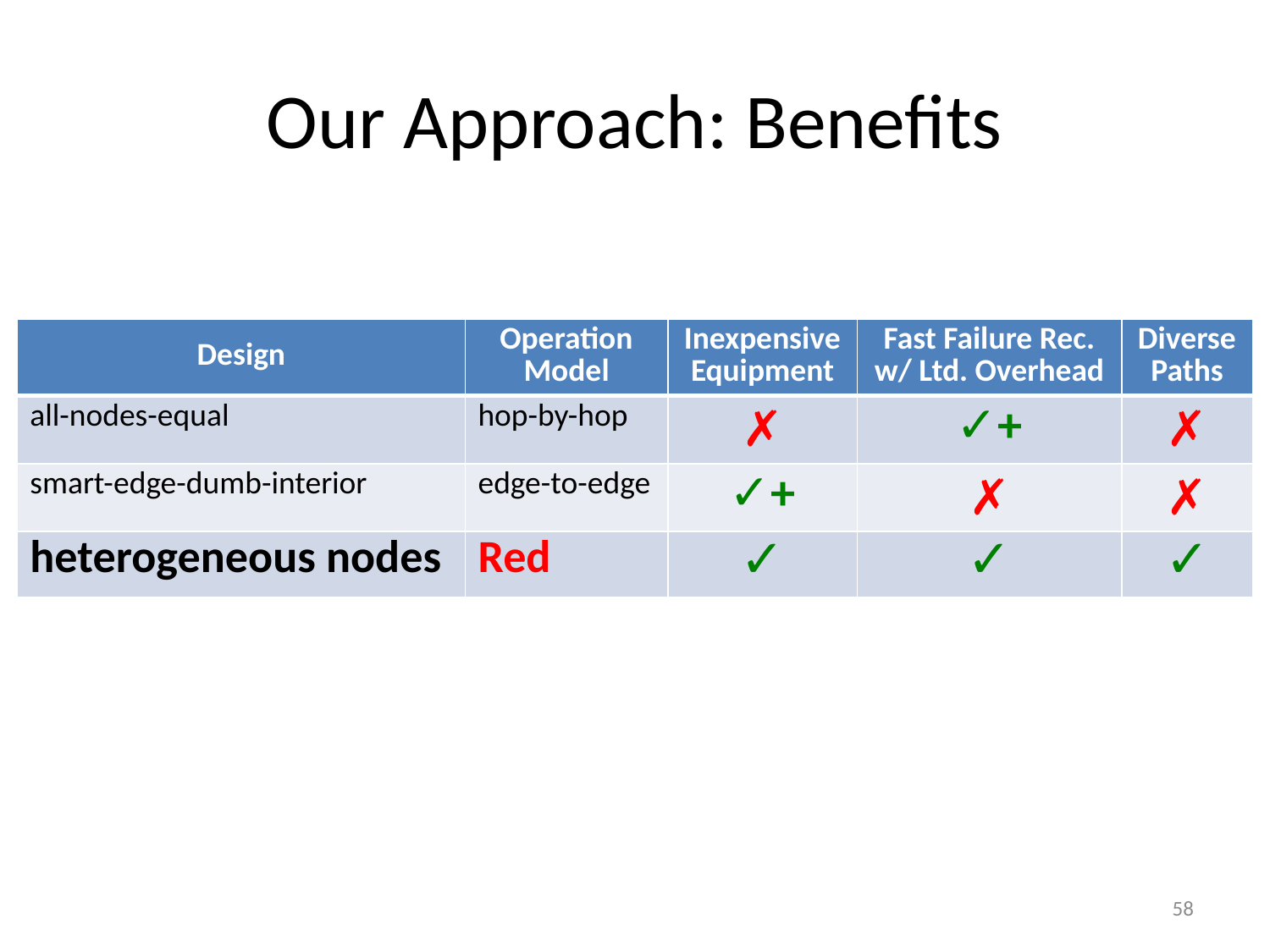

# Our Approach: Benefits
| Design | Operation Model | Inexpensive Equipment | Fast Failure Rec. w/ Ltd. Overhead | Diverse Paths |
| --- | --- | --- | --- | --- |
| all-nodes-equal | hop-by-hop | ✗ | ✓+ | ✗ |
| smart-edge-dumb-interior | edge-to-edge | ✓+ | ✗ | ✗ |
| heterogeneous nodes | Red | ✓ | ✓ | ✓ |
58